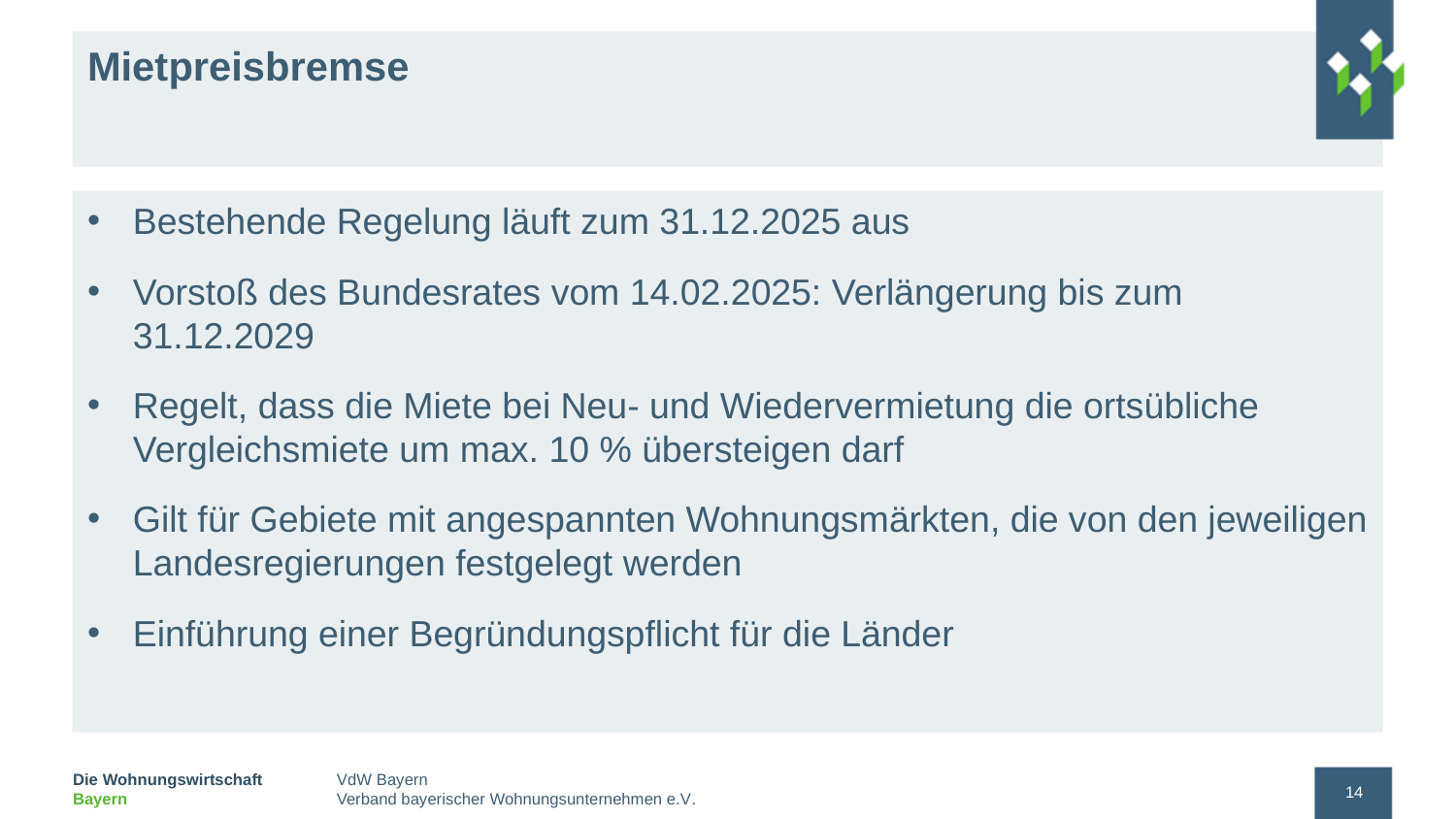

# Mietpreisbremse
Bestehende Regelung läuft zum 31.12.2025 aus
Vorstoß des Bundesrates vom 14.02.2025: Verlängerung bis zum 31.12.2029
Regelt, dass die Miete bei Neu- und Wiedervermietung die ortsübliche Vergleichsmiete um max. 10 % übersteigen darf
Gilt für Gebiete mit angespannten Wohnungsmärkten, die von den jeweiligen Landesregierungen festgelegt werden
Einführung einer Begründungspflicht für die Länder

14